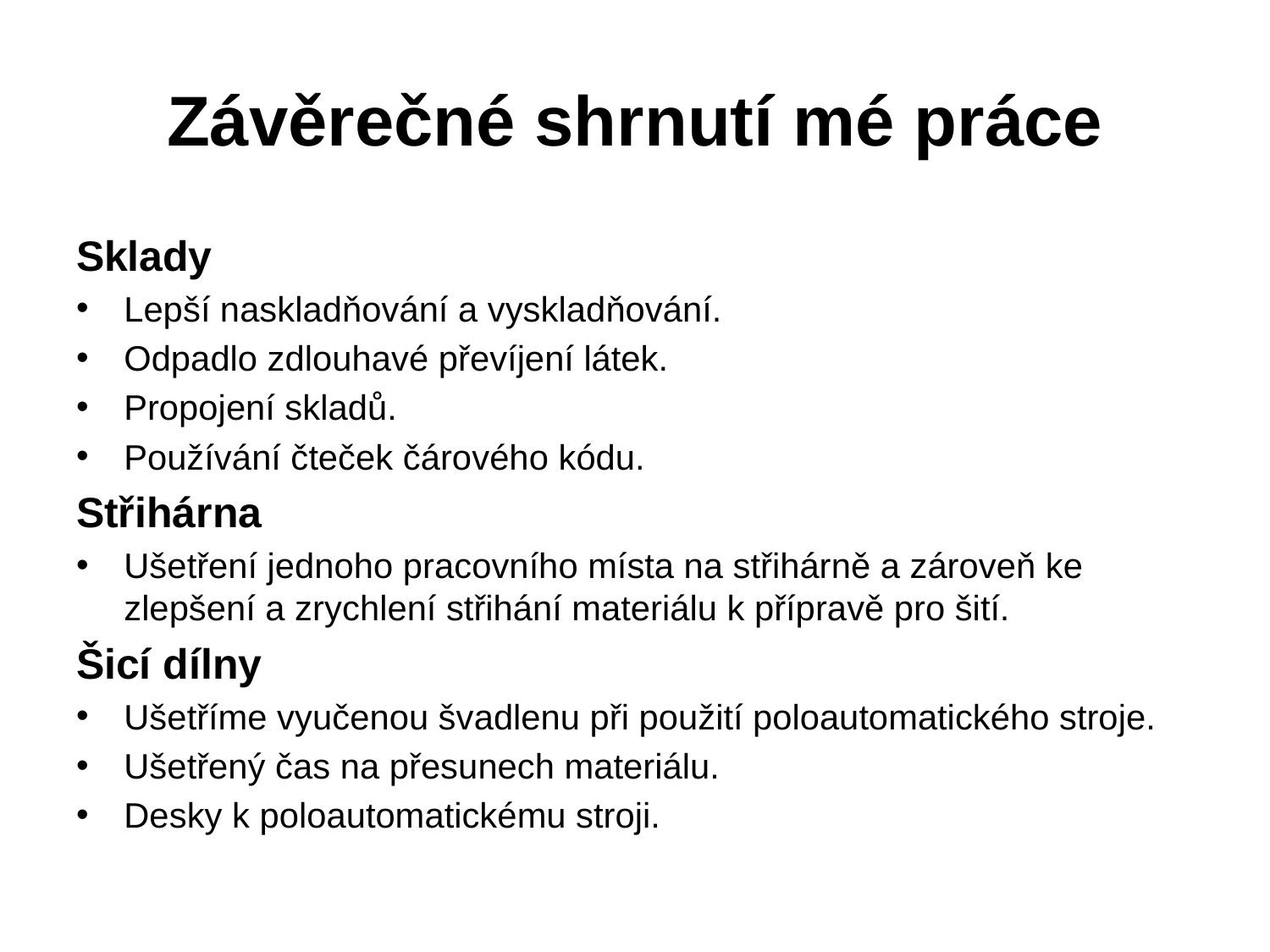

# Závěrečné shrnutí mé práce
Sklady
Lepší naskladňování a vyskladňování.
Odpadlo zdlouhavé převíjení látek.
Propojení skladů.
Používání čteček čárového kódu.
Střihárna
Ušetření jednoho pracovního místa na střihárně a zároveň ke zlepšení a zrychlení střihání materiálu k přípravě pro šití.
Šicí dílny
Ušetříme vyučenou švadlenu při použití poloautomatického stroje.
Ušetřený čas na přesunech materiálu.
Desky k poloautomatickému stroji.